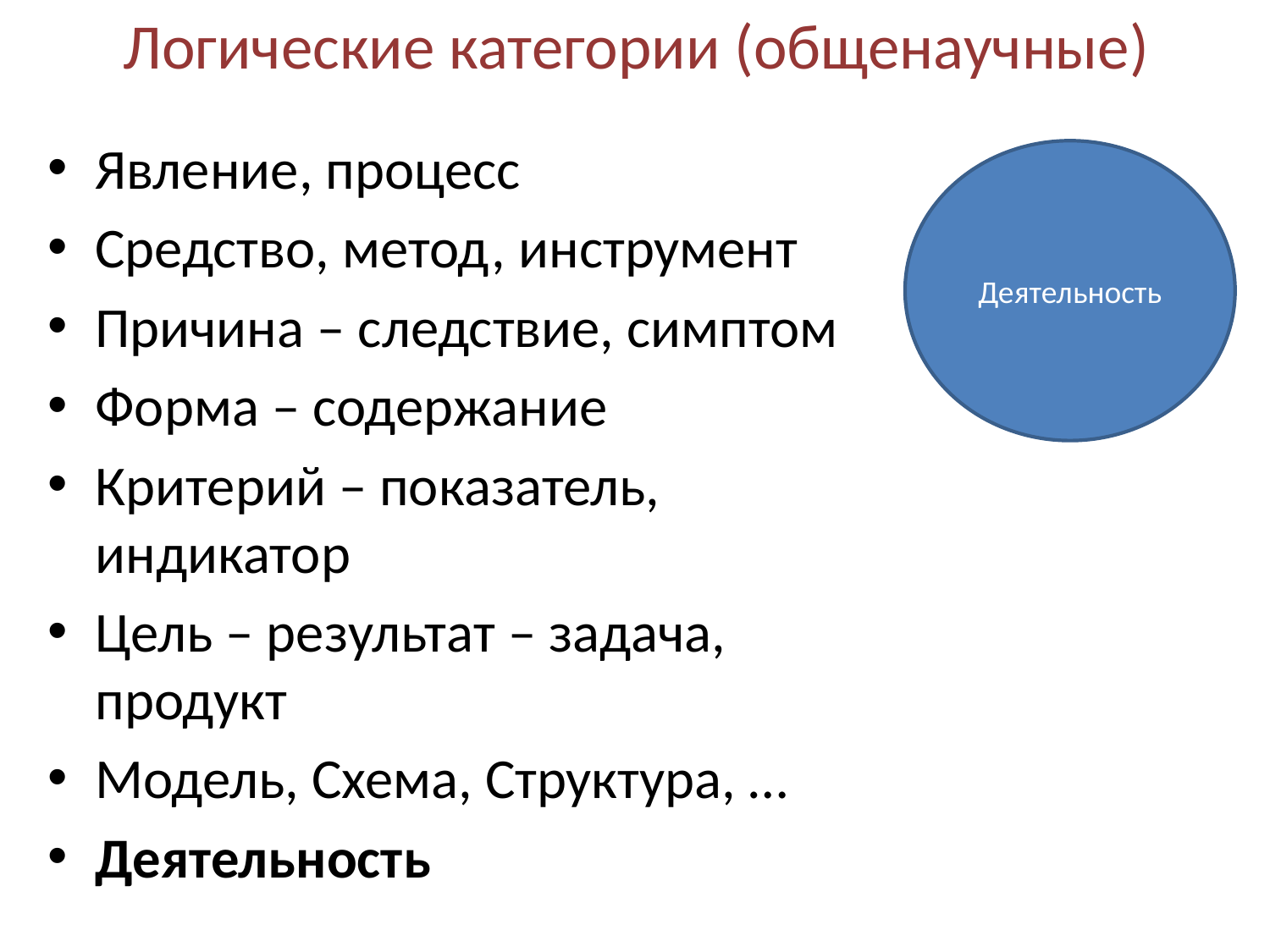

# Логические категории (общенаучные)
Явление, процесс
Средство, метод, инструмент
Причина – следствие, симптом
Форма – содержание
Критерий – показатель,  индикатор
Цель – результат – задача,  продукт
Модель, Схема, Структура, …
Деятельность
Деятельность